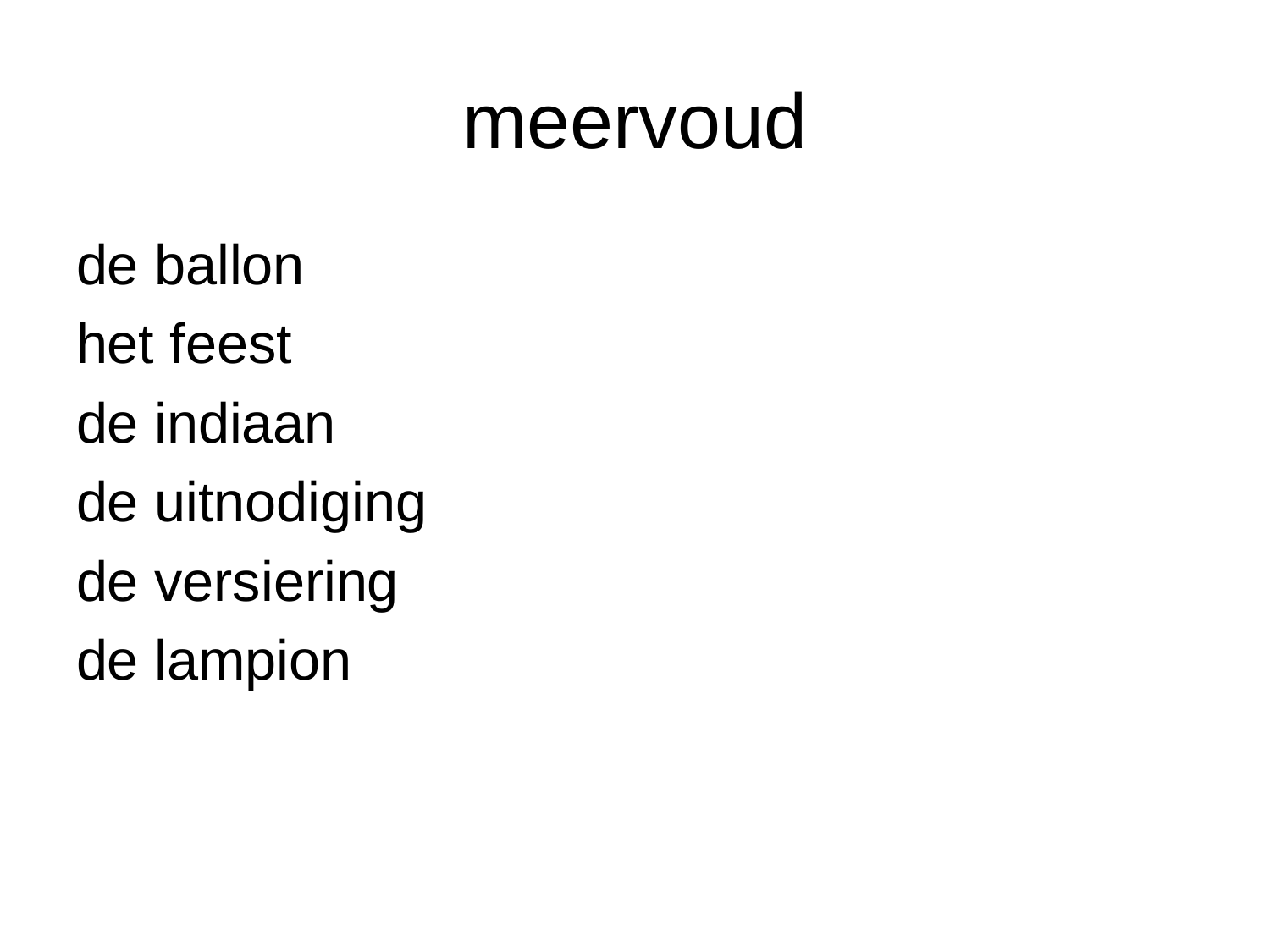

# meervoud
de ballon
het feest
de indiaan
de uitnodiging
de versiering
de lampion